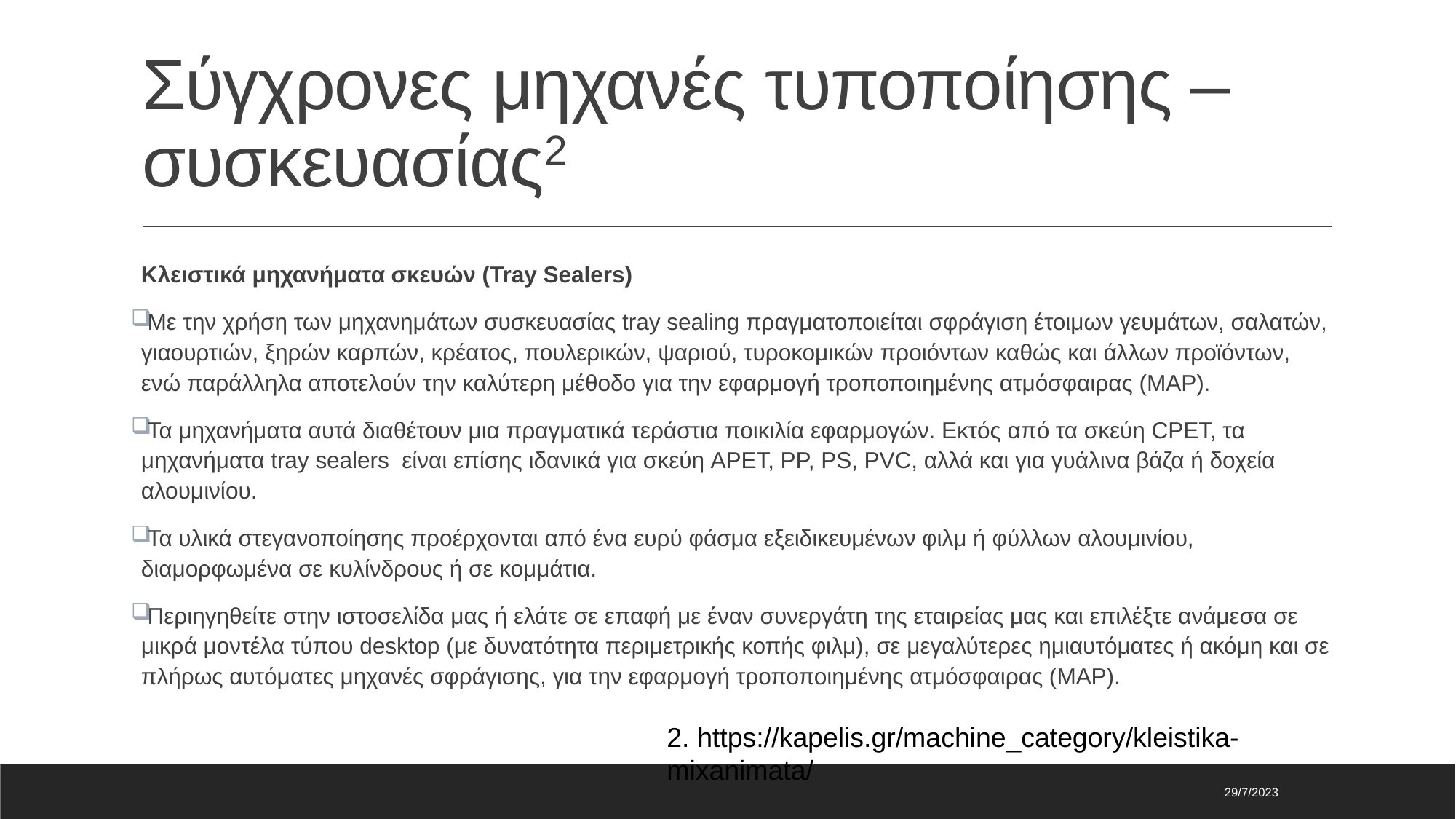

# Σύγχρονες μηχανές τυποποίησης – συσκευασίας2
Κλειστικά μηχανήματα σκευών (Tray Sealers)
Με την χρήση των μηχανημάτων συσκευασίας tray sealing πραγματοποιείται σφράγιση έτοιμων γευμάτων, σαλατών, γιαουρτιών, ξηρών καρπών, κρέατος, πουλερικών, ψαριού, τυροκομικών προιόντων καθώς και άλλων προϊόντων, ενώ παράλληλα αποτελούν την καλύτερη μέθοδο για την εφαρμογή τροποποιημένης ατμόσφαιρας (MAP).
Τα μηχανήματα αυτά διαθέτουν μια πραγματικά τεράστια ποικιλία εφαρμογών. Εκτός από τα σκεύη CPET, τα μηχανήματα tray sealers  είναι επίσης ιδανικά για σκεύη APET, PP, PS, PVC, αλλά και για γυάλινα βάζα ή δοχεία αλουμινίου.
Τα υλικά στεγανοποίησης προέρχονται από ένα ευρύ φάσμα εξειδικευμένων φιλμ ή φύλλων αλουμινίου, διαμορφωμένα σε κυλίνδρους ή σε κομμάτια.
Περιηγηθείτε στην ιστοσελίδα μας ή ελάτε σε επαφή με έναν συνεργάτη της εταιρείας μας και επιλέξτε ανάμεσα σε μικρά μοντέλα τύπου desktop (με δυνατότητα περιμετρικής κοπής φιλμ), σε μεγαλύτερες ημιαυτόματες ή ακόμη και σε πλήρως αυτόματες μηχανές σφράγισης, για την εφαρμογή τροποποιημένης ατμόσφαιρας (MAP).
2. https://kapelis.gr/machine_category/kleistika-mixanimata/
29/7/2023